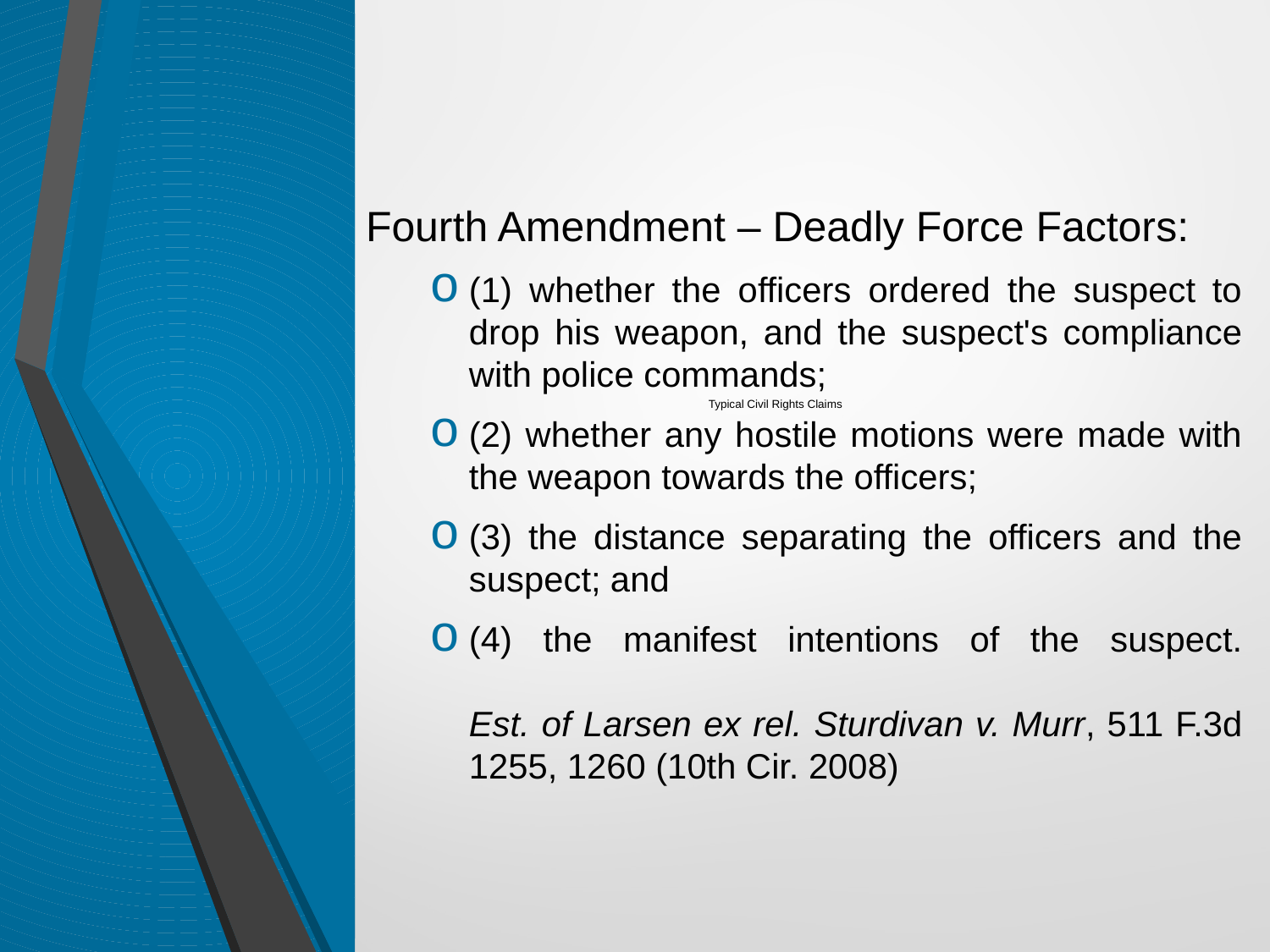

Fourth Amendment – Deadly Force Factors:
(1) whether the officers ordered the suspect to drop his weapon, and the suspect's compliance with police commands;
(2) whether any hostile motions were made with the weapon towards the officers;
(3) the distance separating the officers and the suspect; and
(4) the manifest intentions of the suspect.
Est. of Larsen ex rel. Sturdivan v. Murr, 511 F.3d 1255, 1260 (10th Cir. 2008)

# Typical Civil Rights Claims